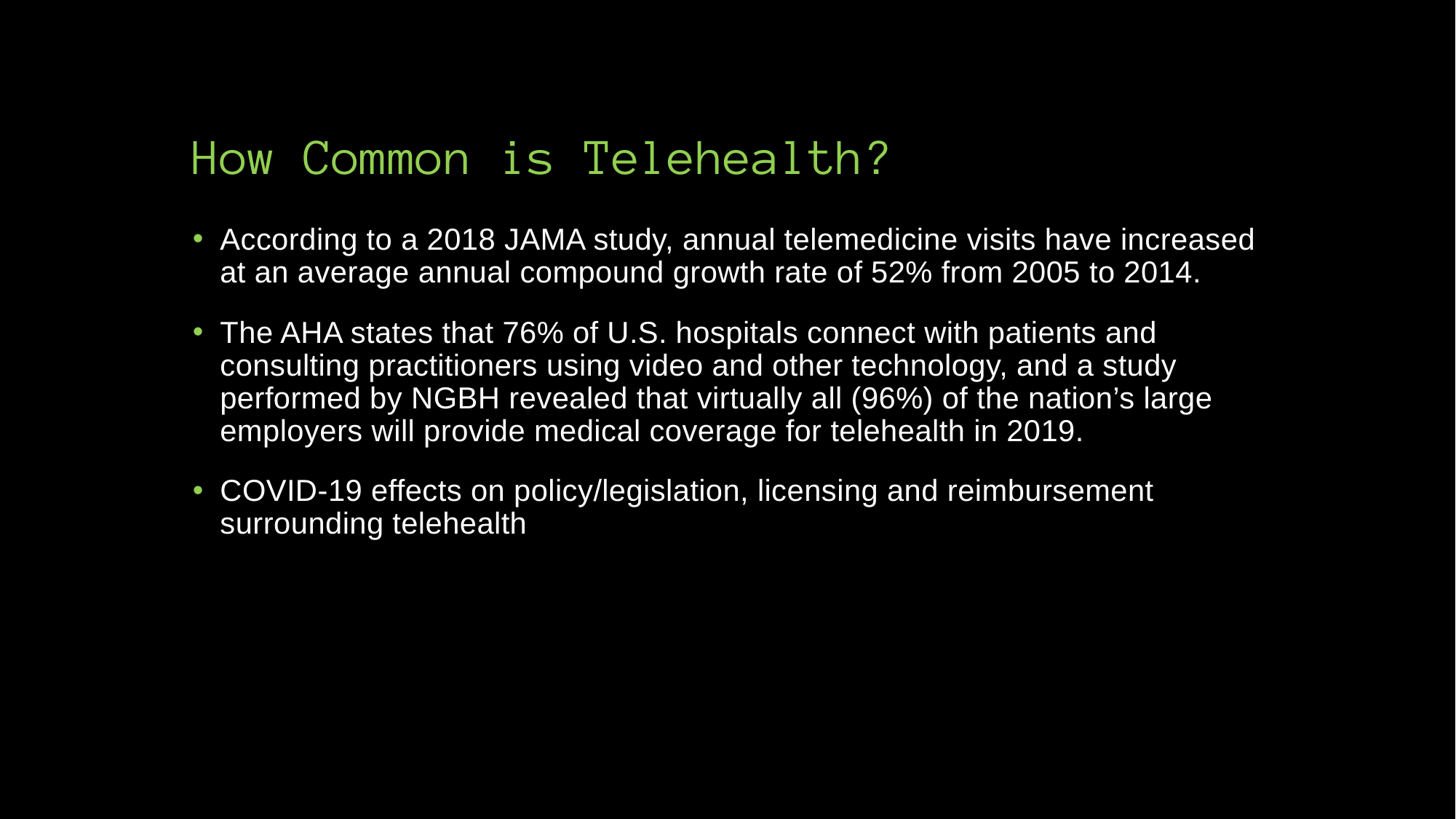

# How Common is Telehealth?
According to a 2018 JAMA study, annual telemedicine visits have increased at an average annual compound growth rate of 52% from 2005 to 2014.
The AHA states that 76% of U.S. hospitals connect with patients and consulting practitioners using video and other technology, and a study performed by NGBH revealed that virtually all (96%) of the nation’s large employers will provide medical coverage for telehealth in 2019.
COVID-19 effects on policy/legislation, licensing and reimbursement surrounding telehealth